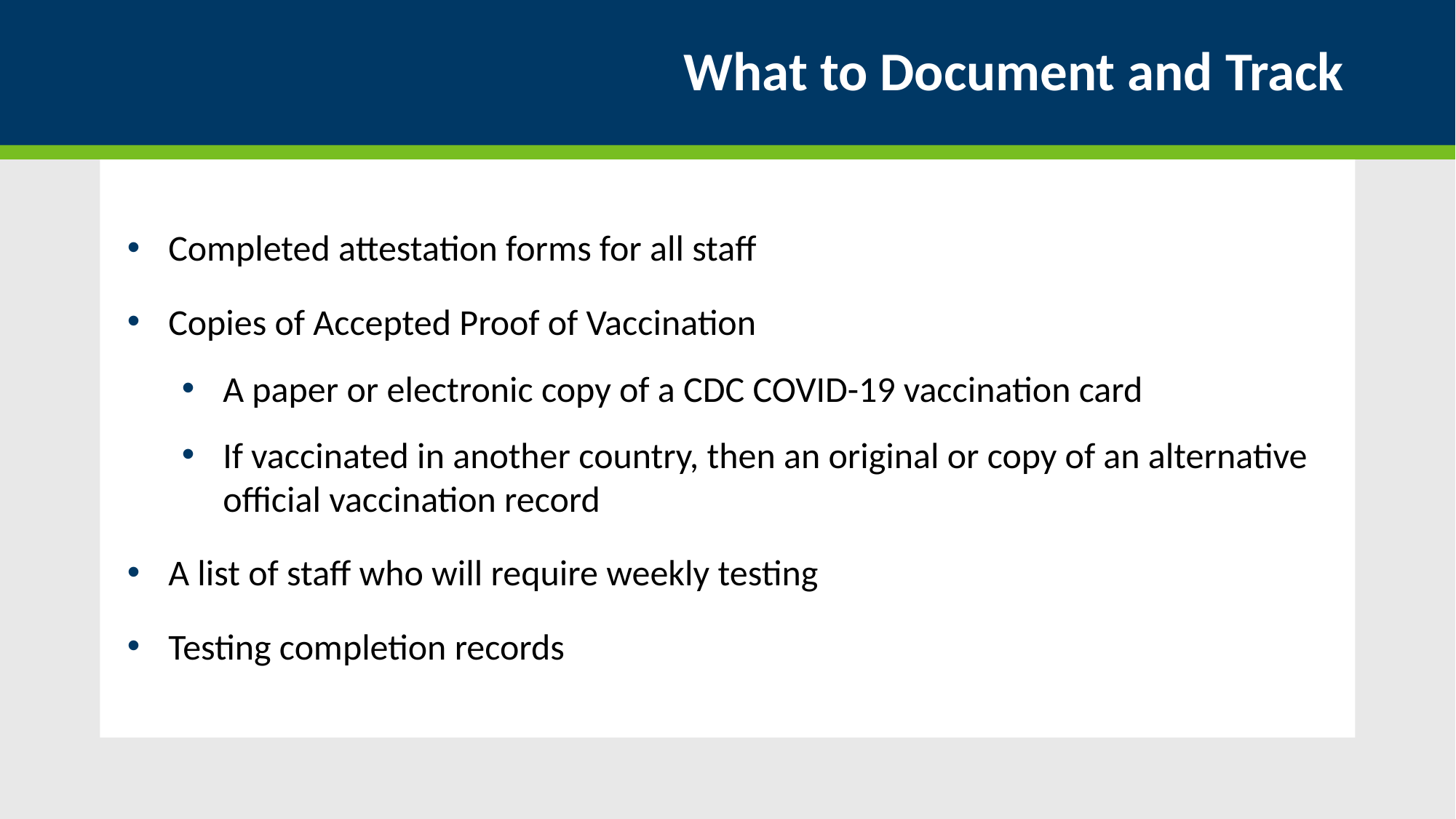

# What to Document and Track
Completed attestation forms for all staff
Copies of Accepted Proof of Vaccination
A paper or electronic copy of a CDC COVID-19 vaccination card
If vaccinated in another country, then an original or copy of an alternative official vaccination record
A list of staff who will require weekly testing
Testing completion records